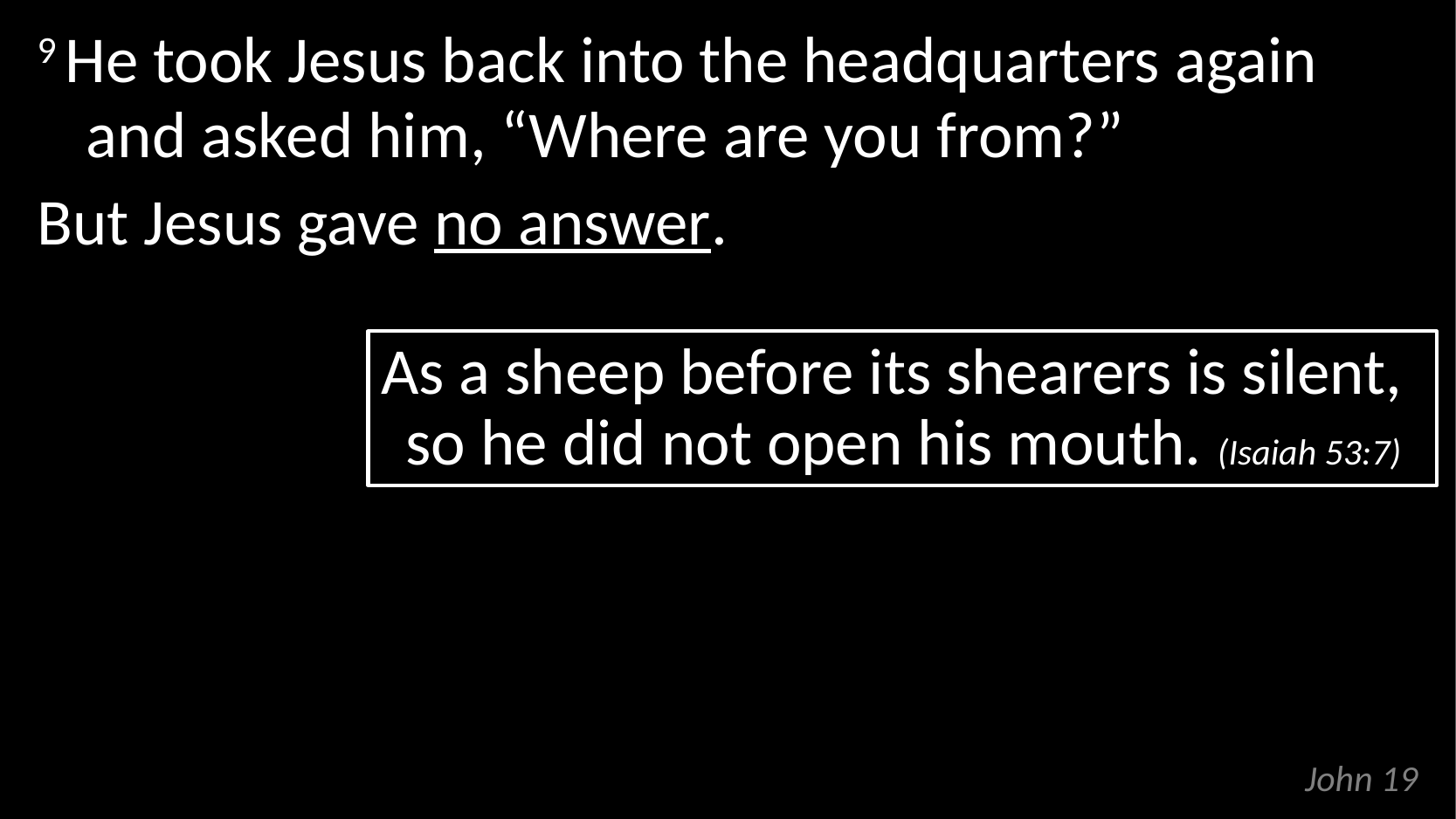

9 He took Jesus back into the headquarters again and asked him, “Where are you from?”
But Jesus gave no answer.
As a sheep before its shearers is silent,
so he did not open his mouth. (Isaiah 53:7)
# John 19